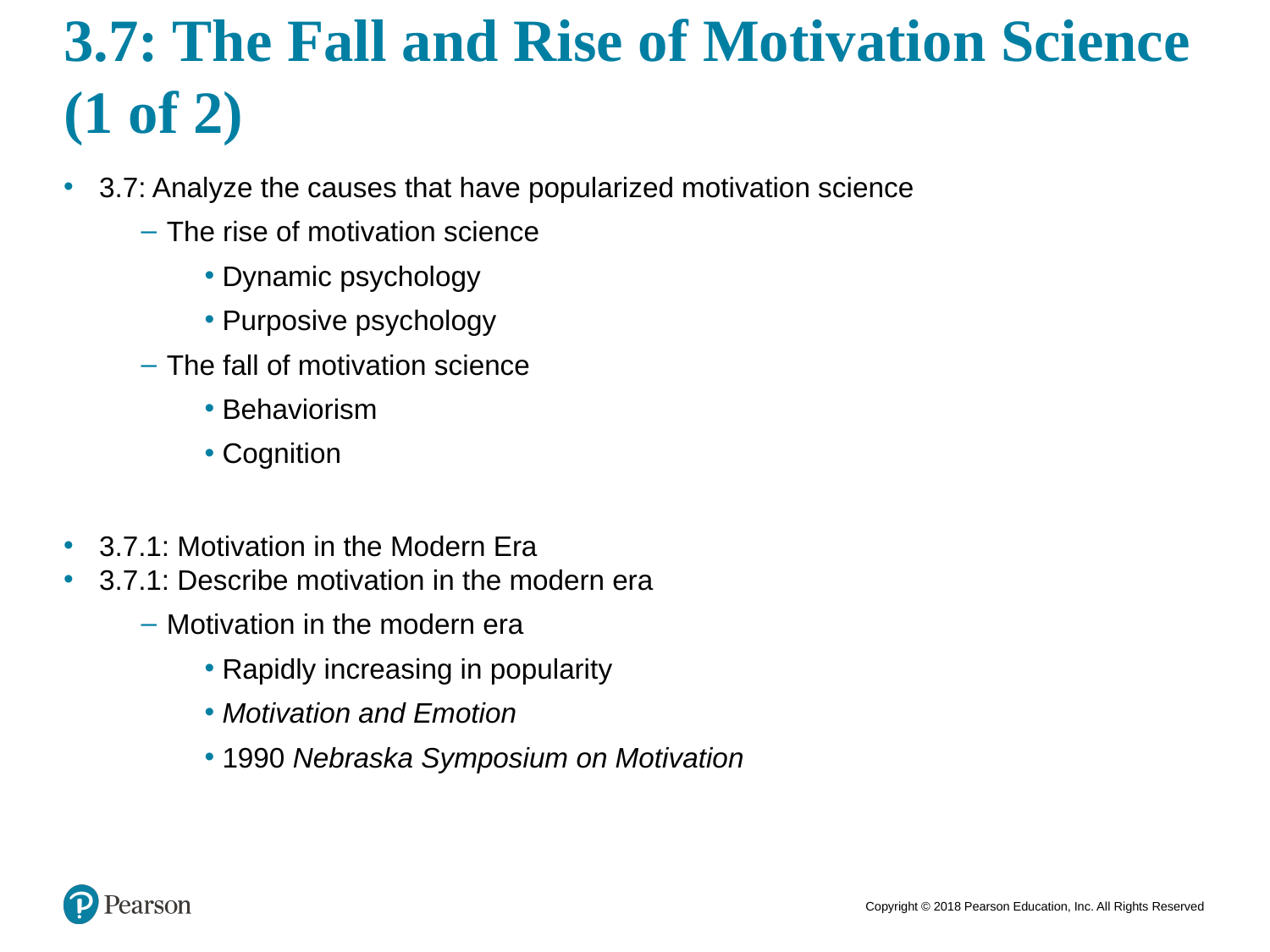

# 3.7: The Fall and Rise of Motivation Science (1 of 2)
3.7: Analyze the causes that have popularized motivation science
The rise of motivation science
Dynamic psychology
Purposive psychology
The fall of motivation science
Behaviorism
Cognition

3.7.1: Motivation in the Modern Era
3.7.1: Describe motivation in the modern era
Motivation in the modern era
Rapidly increasing in popularity
Motivation and Emotion
1990 Nebraska Symposium on Motivation